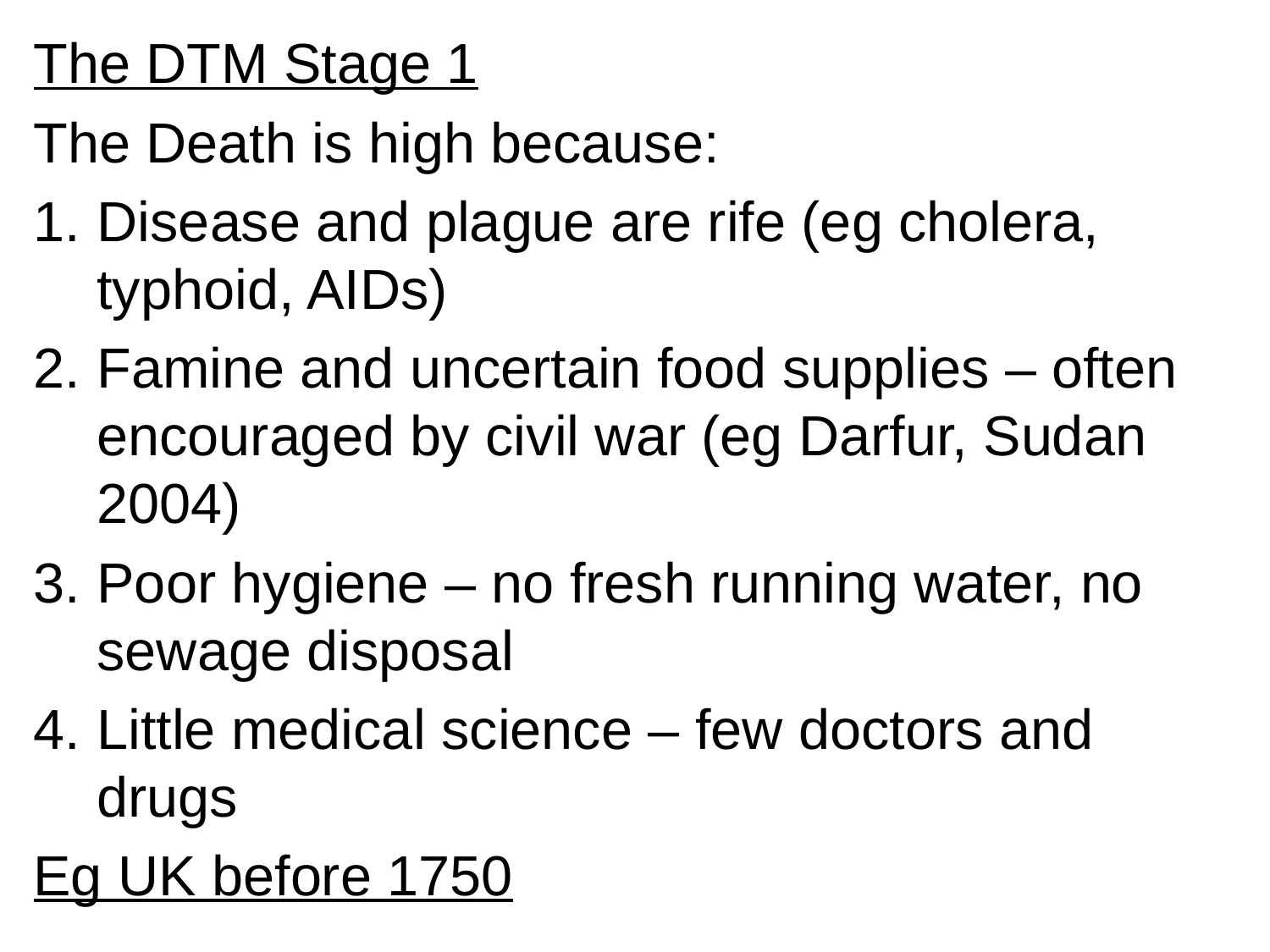

The DTM Stage 1
The Death is high because:
Disease and plague are rife (eg cholera, typhoid, AIDs)
Famine and uncertain food supplies – often encouraged by civil war (eg Darfur, Sudan 2004)
Poor hygiene – no fresh running water, no sewage disposal
Little medical science – few doctors and drugs
Eg UK before 1750